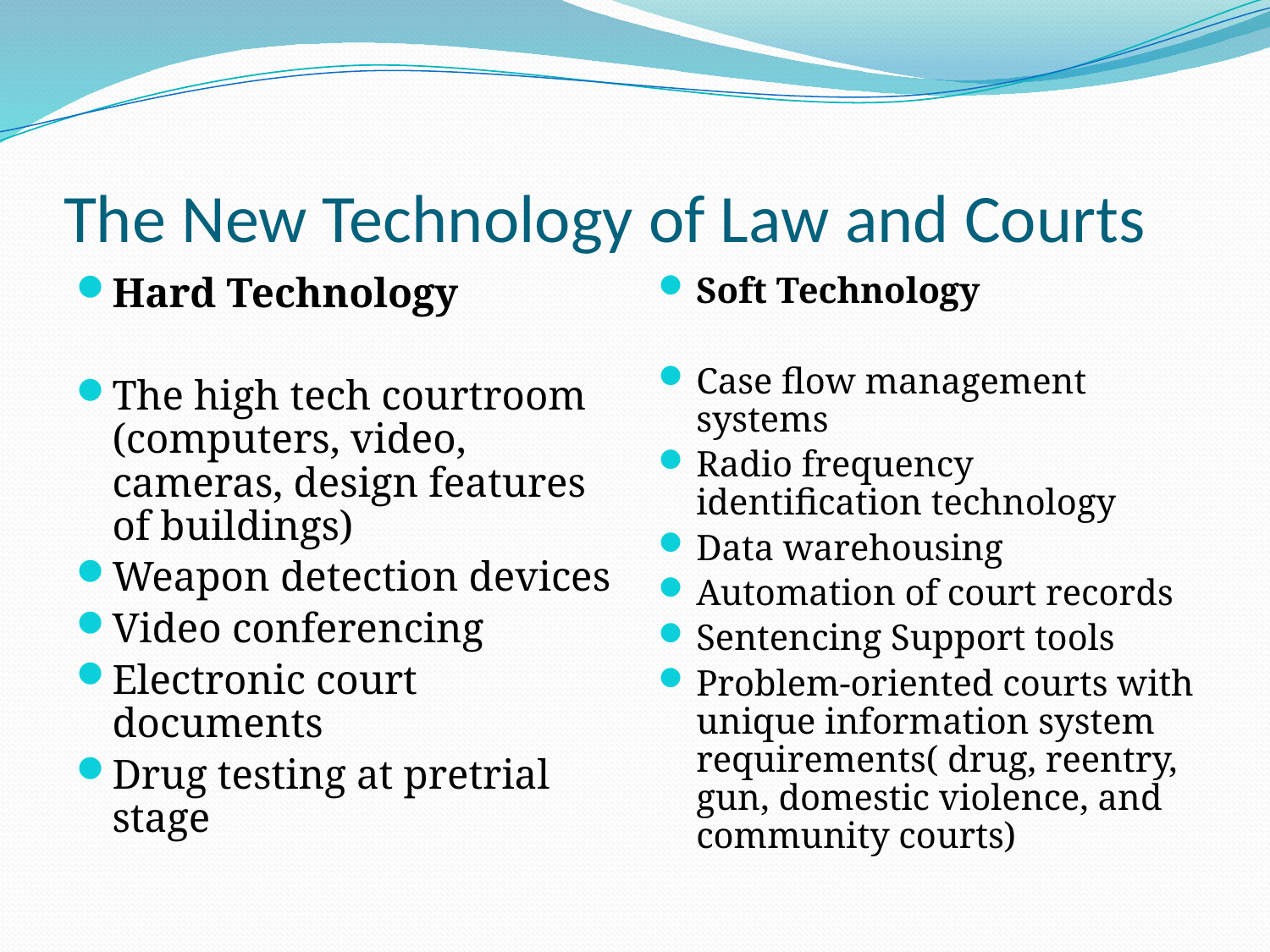

# The New Technology of Law and Courts
Hard Technology

The high tech courtroom (computers, video, cameras, design features of buildings)
Weapon detection devices
Video conferencing
Electronic court documents
Drug testing at pretrial stage
Soft Technology

Case flow management systems
Radio frequency identification technology
Data warehousing
Automation of court records
Sentencing Support tools
Problem-oriented courts with unique information system requirements( drug, reentry, gun, domestic violence, and community courts)